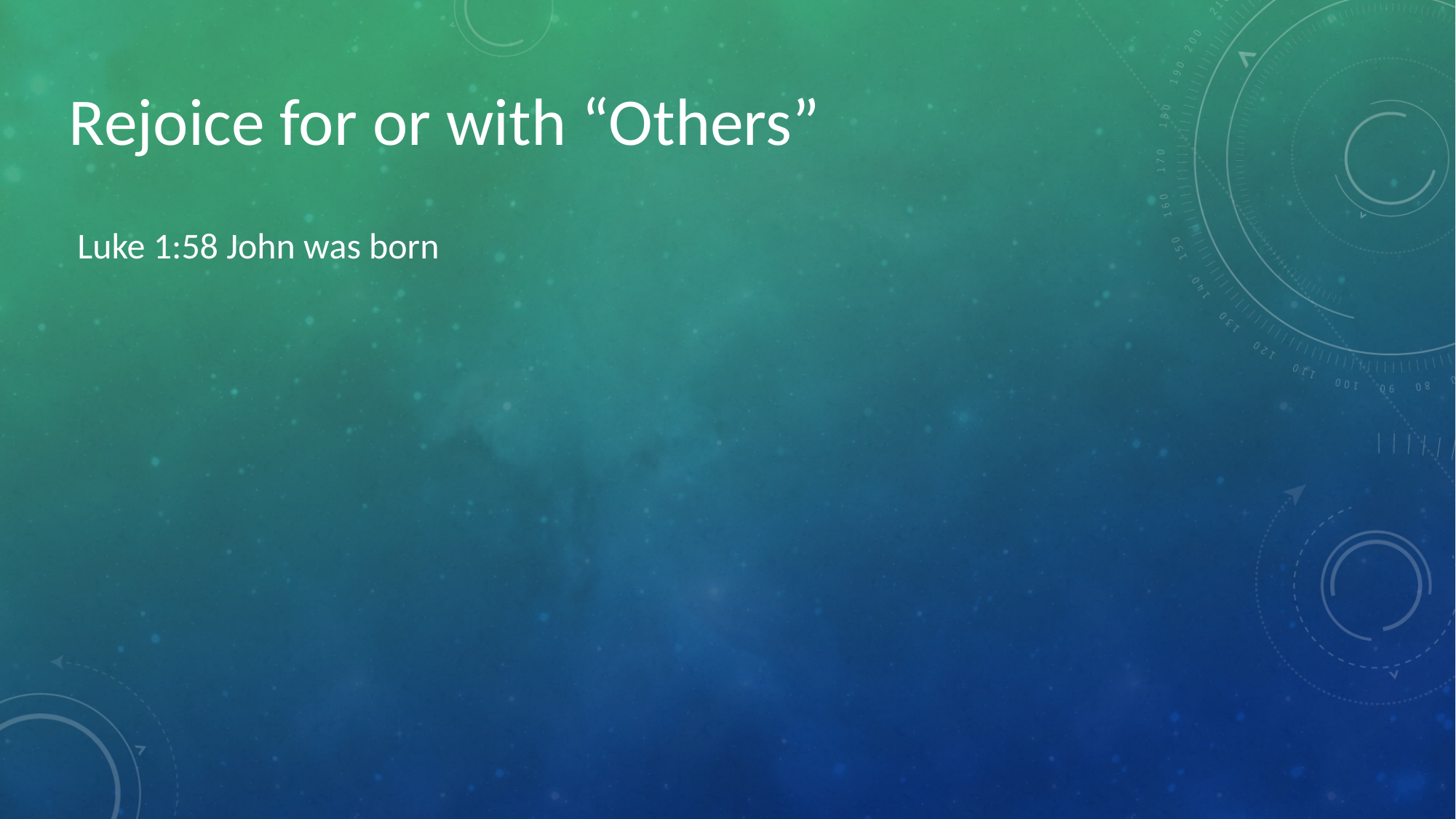

Rejoice for or with “Others”
Luke 1:58 John was born